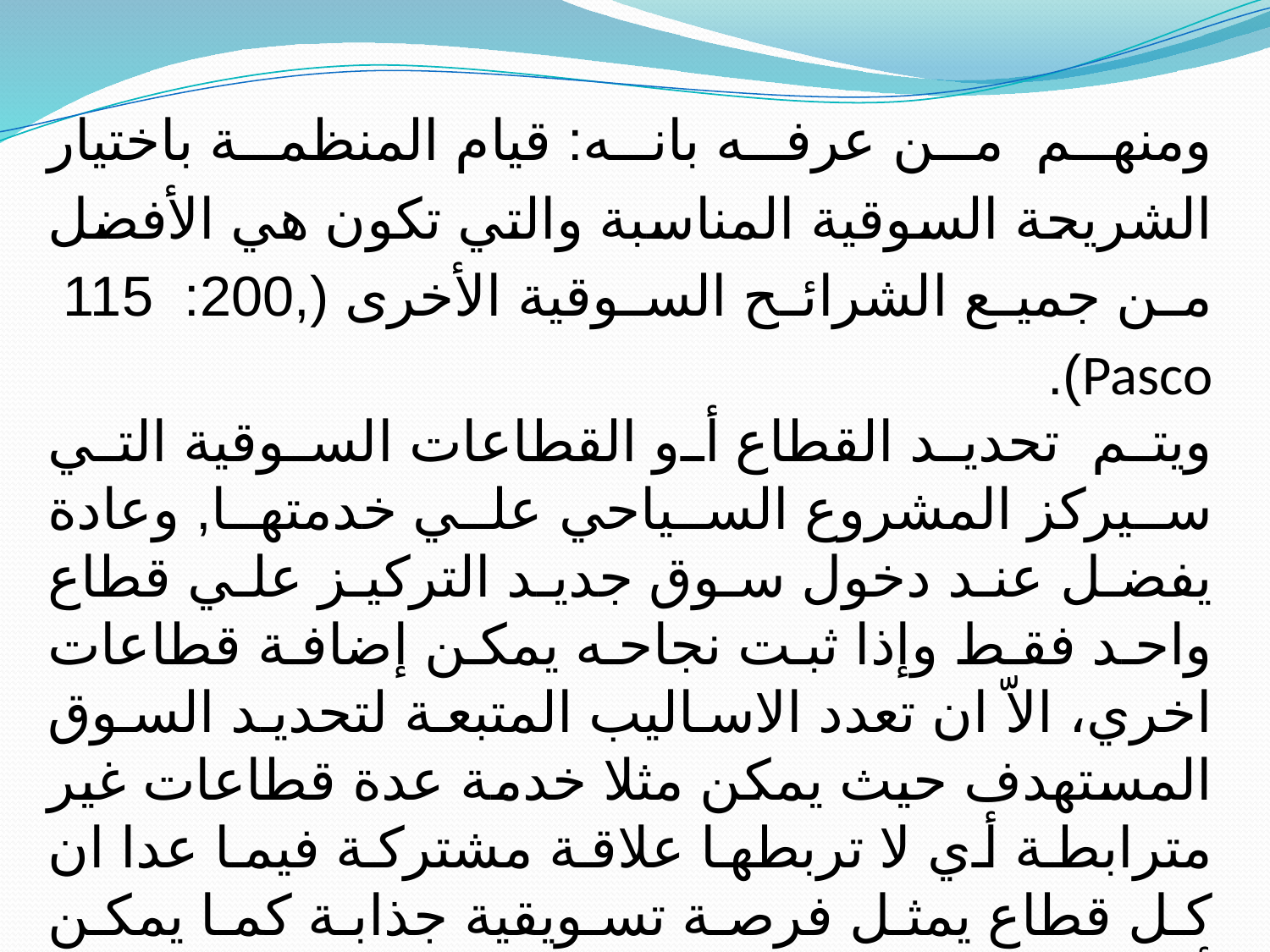

ومنهم  من عرفه بانه: قيام المنظمة باختيار الشريحة السوقية المناسبة والتي تكون هي الأفضل من جميع الشرائح السوقية الأخرى (,200:  115  Pasco).
ويتم  تحديد القطاع أو القطاعات السوقية التي سيركز المشروع السياحي علي خدمتها, وعادة يفضل عند دخول سوق جديد التركيز علي قطاع واحد فقط وإذا ثبت نجاحه يمكن إضافة قطاعات اخري، الاّ ان تعدد الاساليب المتبعة لتحديد السوق المستهدف حيث يمكن مثلا خدمة عدة قطاعات غير مترابطة أي لا تربطها علاقة مشتركة فيما عدا ان كل قطاع يمثل فرصة تسويقية جذابة كما يمكن أحيانا تغطية السوق ككل بتوفير تشكيلة متنوعة من المنتجات والخدمات لكل منتج منها يوجه الي قطاع معين.